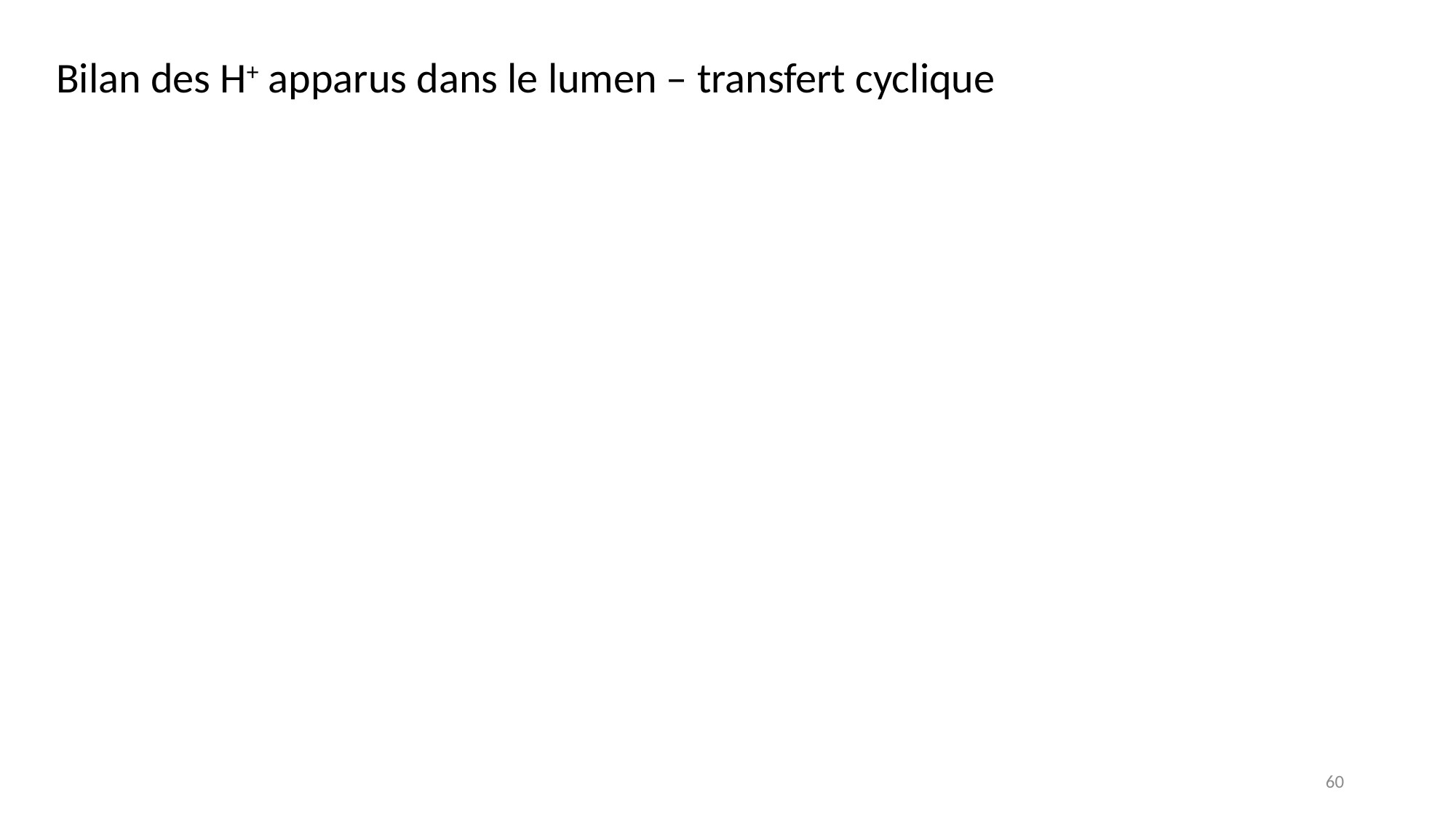

Bilan des H+ apparus dans le lumen – transfert cyclique
60